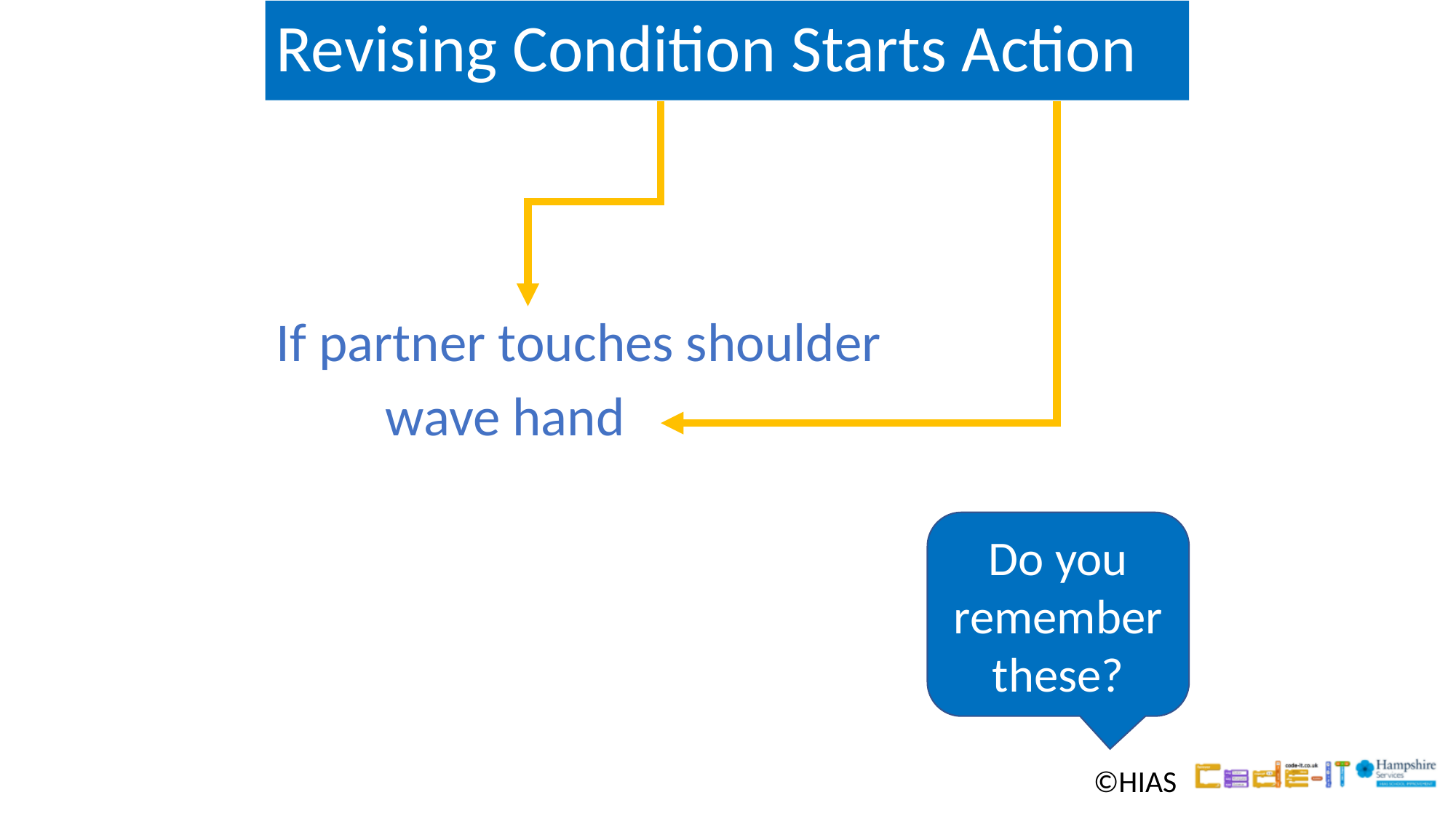

# Revising Condition Starts Action

If partner touches shoulder
	wave hand
Do you remember these?